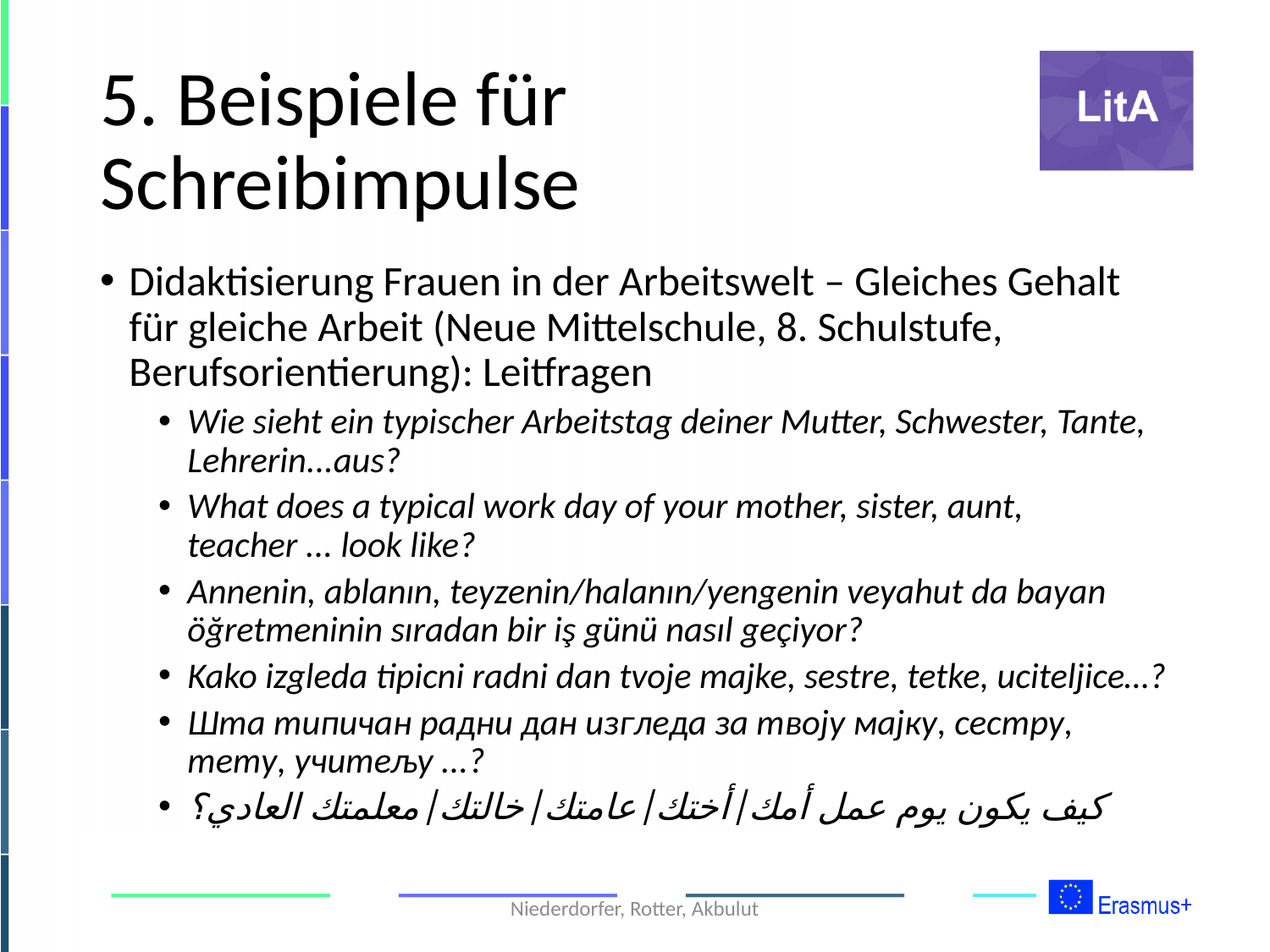

# 5. Beispiele für Schreibimpulse
Didaktisierung Frauen in der Arbeitswelt – Gleiches Gehalt für gleiche Arbeit (Neue Mittelschule, 8. Schulstufe, Berufsorientierung): Leitfragen
Wie sieht ein typischer Arbeitstag deiner Mutter, Schwester, Tante, Lehrerin...aus?
What does a typical work day of your mother, sister, aunt, teacher ... look like?
Annenin, ablanın, teyzenin/halanın/yengenin veyahut da bayan öğretmeninin sıradan bir iş günü nasıl geçiyor?
Kako izgleda tipicni radni dan tvoje majke, sestre, tetke, uciteljice…?
Шта типичан радни дан изгледа за твоју мајку, сестру, тету, учитељу ...?
كيف يكون يوم عمل أمك|أختك|عامتك|خالتك|معلمتك العادي؟
Niederdorfer, Rotter, Akbulut